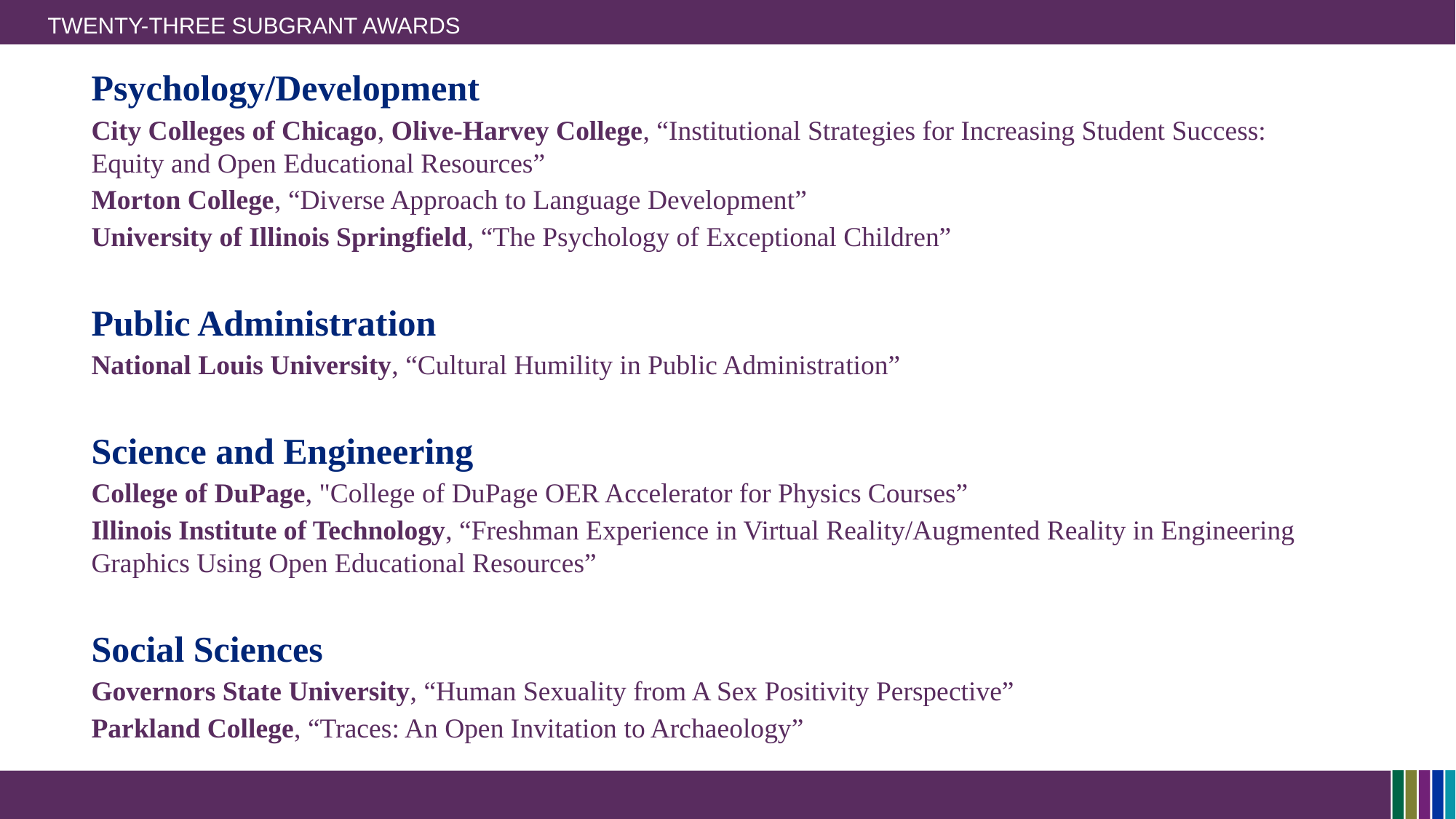

# TWENTY-THREE SUBGRANT AWARDS
Psychology/Development
City Colleges of Chicago, Olive-Harvey College, “Institutional Strategies for Increasing Student Success: Equity and Open Educational Resources”
Morton College, “Diverse Approach to Language Development”
University of Illinois Springfield, “The Psychology of Exceptional Children”

Public Administration
National Louis University, “Cultural Humility in Public Administration”

Science and Engineering
College of DuPage, "College of DuPage OER Accelerator for Physics Courses”
Illinois Institute of Technology, “Freshman Experience in Virtual Reality/Augmented Reality in Engineering Graphics Using Open Educational Resources”

Social Sciences
Governors State University, “Human Sexuality from A Sex Positivity Perspective”
Parkland College, “Traces: An Open Invitation to Archaeology”